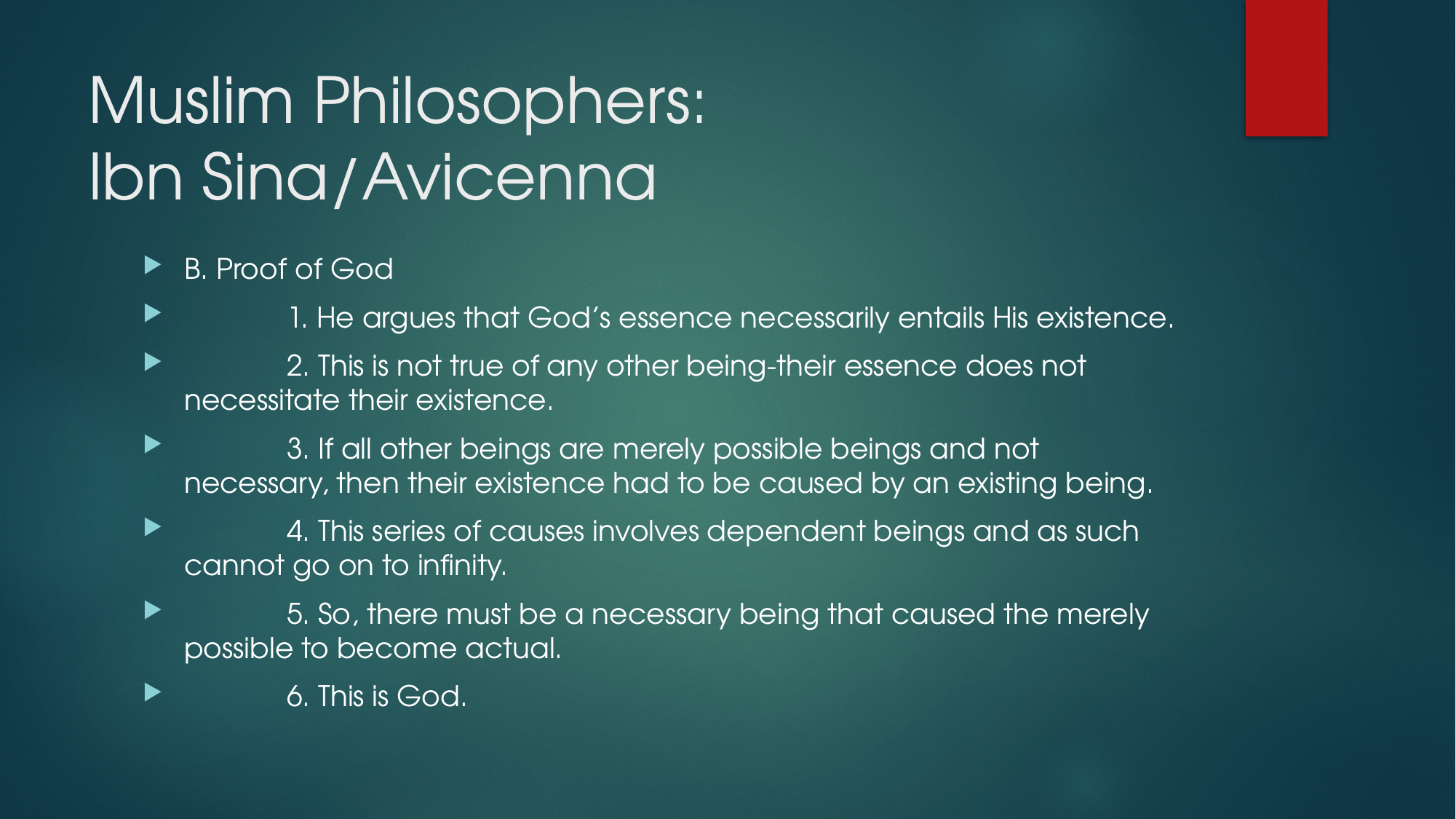

# Muslim Philosophers: Ibn Sina/Avicenna
B. Proof of God
		1. He argues that God’s essence necessarily entails His existence.
		2. This is not true of any other being-their essence does not necessitate their existence.
		3. If all other beings are merely possible beings and not necessary, then their existence had to be caused by an existing being.
		4. This series of causes involves dependent beings and as such cannot go on to infinity.
		5. So, there must be a necessary being that caused the merely possible to become actual.
		6. This is God.